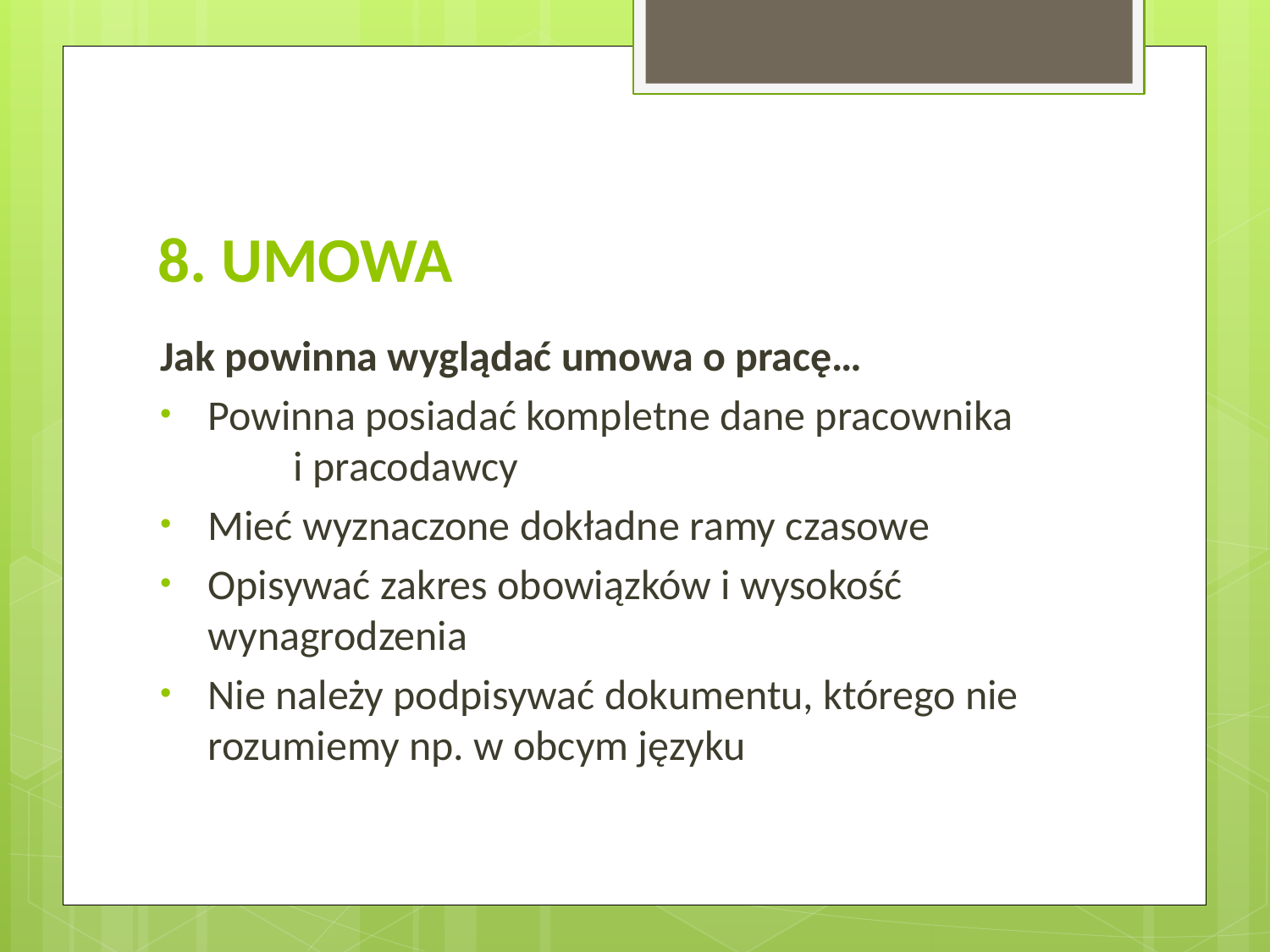

# 8. UMOWA
Jak powinna wyglądać umowa o pracę…
Powinna posiadać kompletne dane pracownika                i pracodawcy
Mieć wyznaczone dokładne ramy czasowe
Opisywać zakres obowiązków i wysokość wynagrodzenia
Nie należy podpisywać dokumentu, którego nie rozumiemy np. w obcym języku